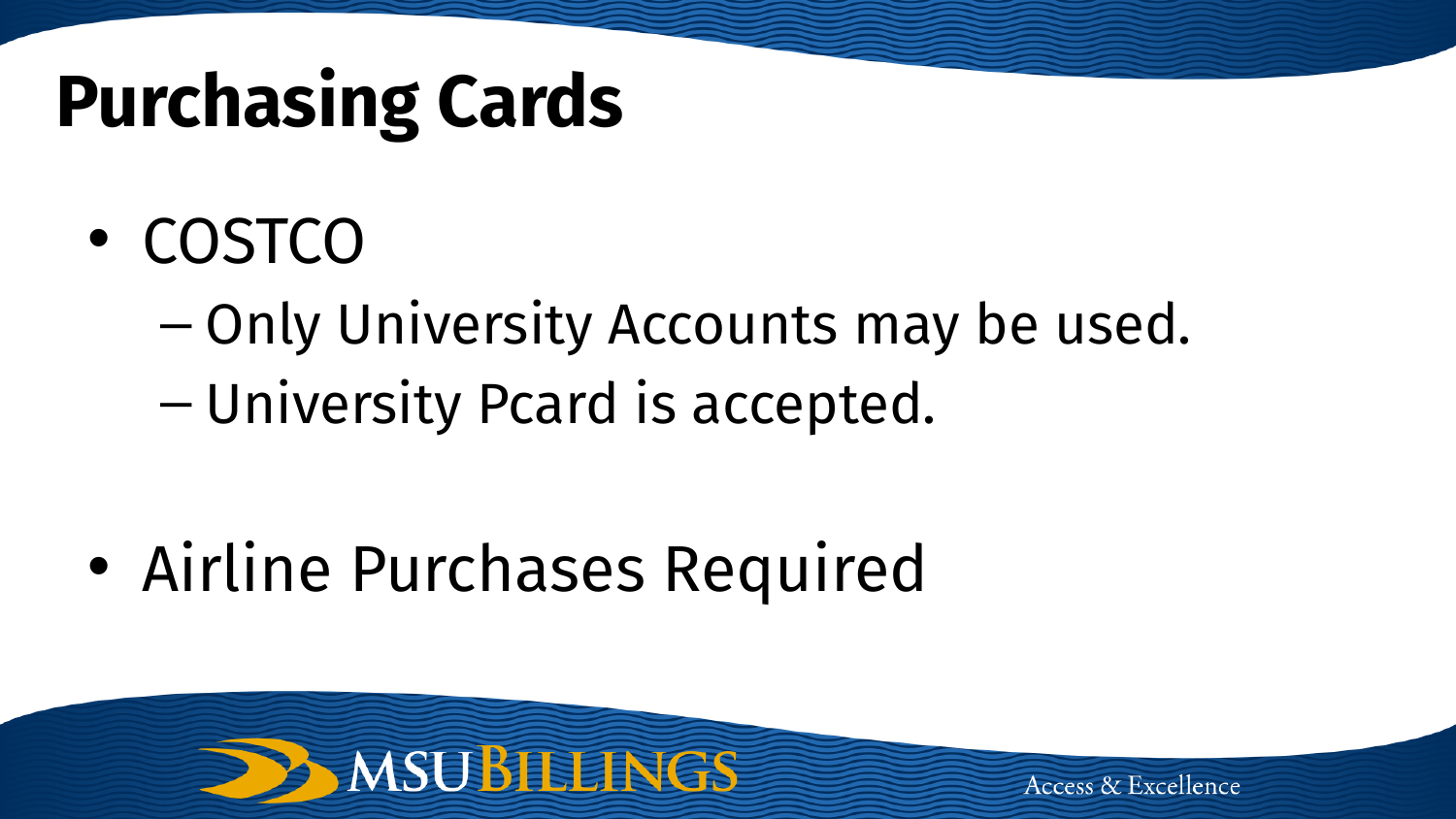

# Purchasing Cards
COSTCO
Only University Accounts may be used.
University Pcard is accepted.

Airline Purchases Required